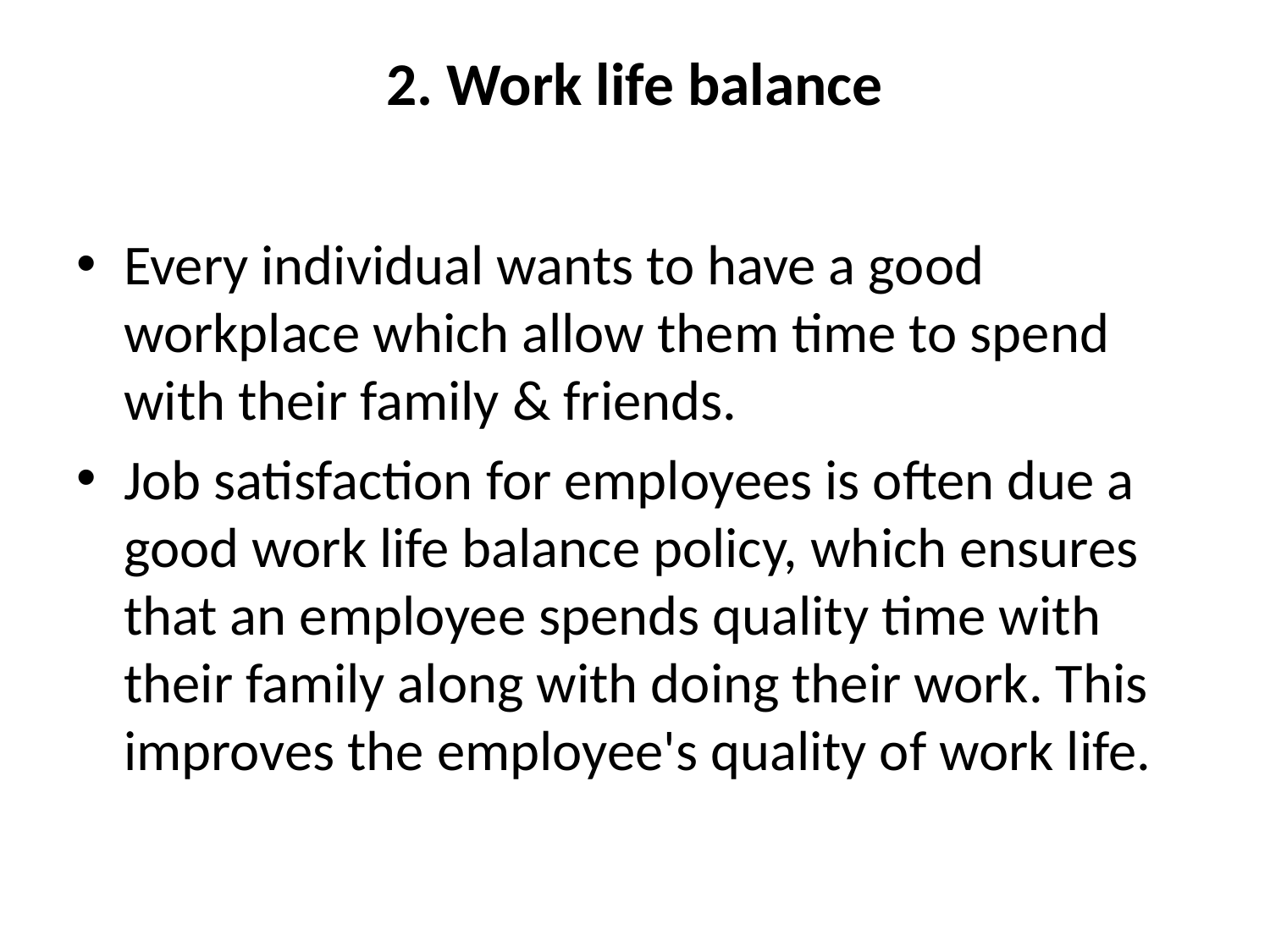

# 2. Work life balance
Every individual wants to have a good workplace which allow them time to spend with their family & friends.
Job satisfaction for employees is often due a good work life balance policy, which ensures that an employee spends quality time with their family along with doing their work. This improves the employee's quality of work life.